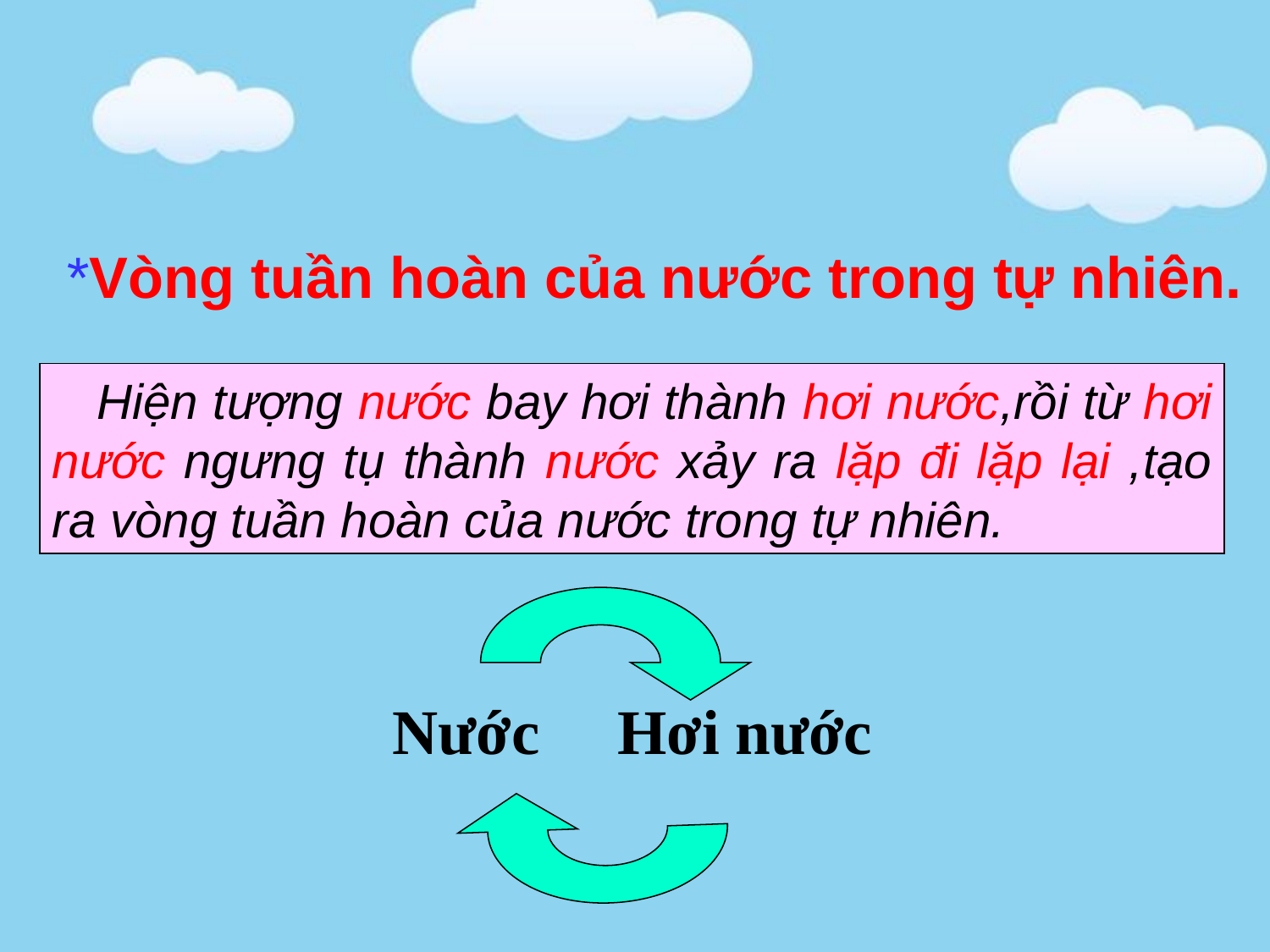

*Vòng tuần hoàn của nước trong tự nhiên.
   Hiện tượng nước bay hơi thành hơi nước,rồi từ hơi nước ngưng tụ thành nước xảy ra lặp đi lặp lại ,tạo ra vòng tuần hoàn của nước trong tự nhiên.

Nước
    Hơi nước